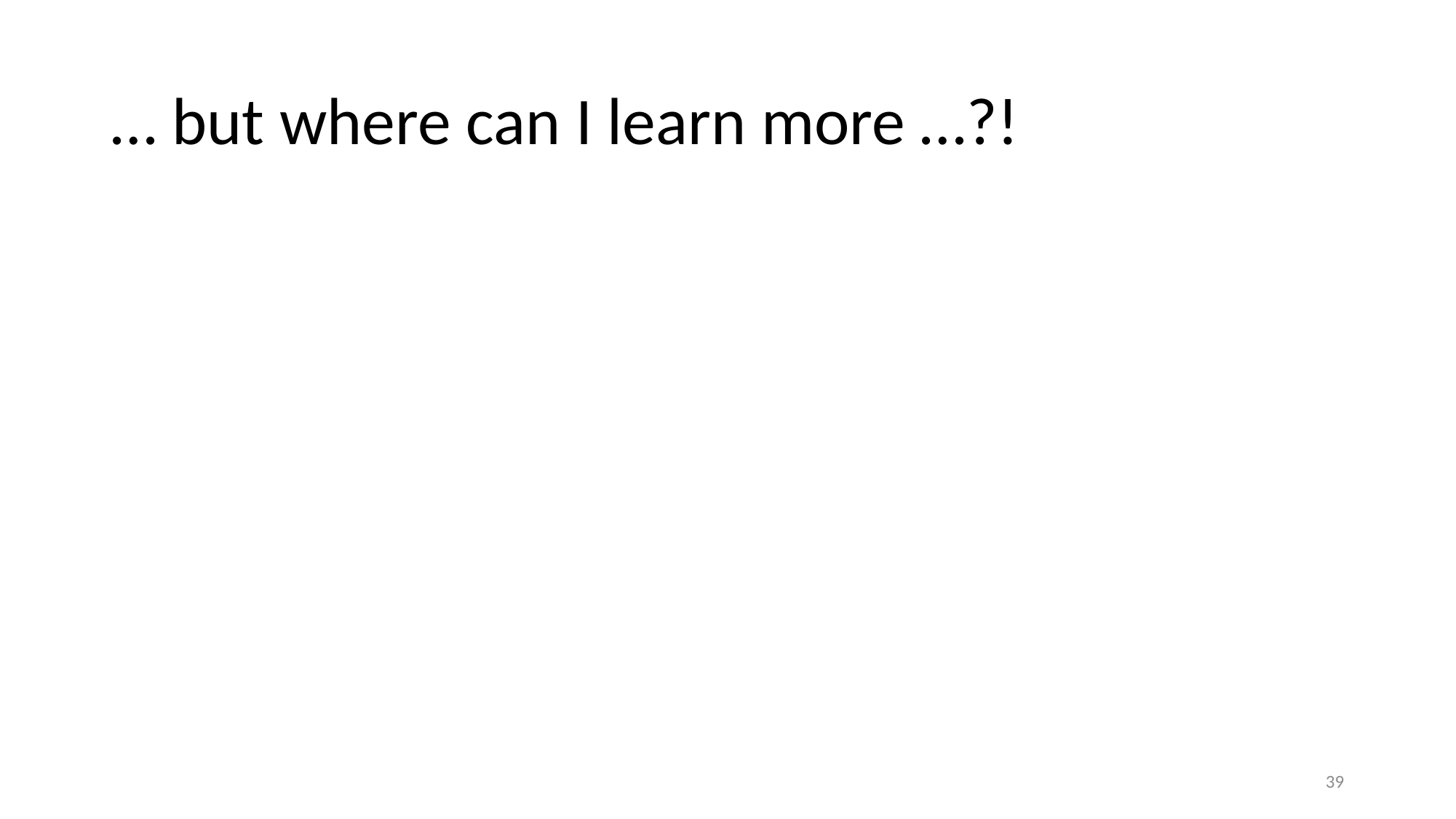

# … but where can I learn more …?!

39